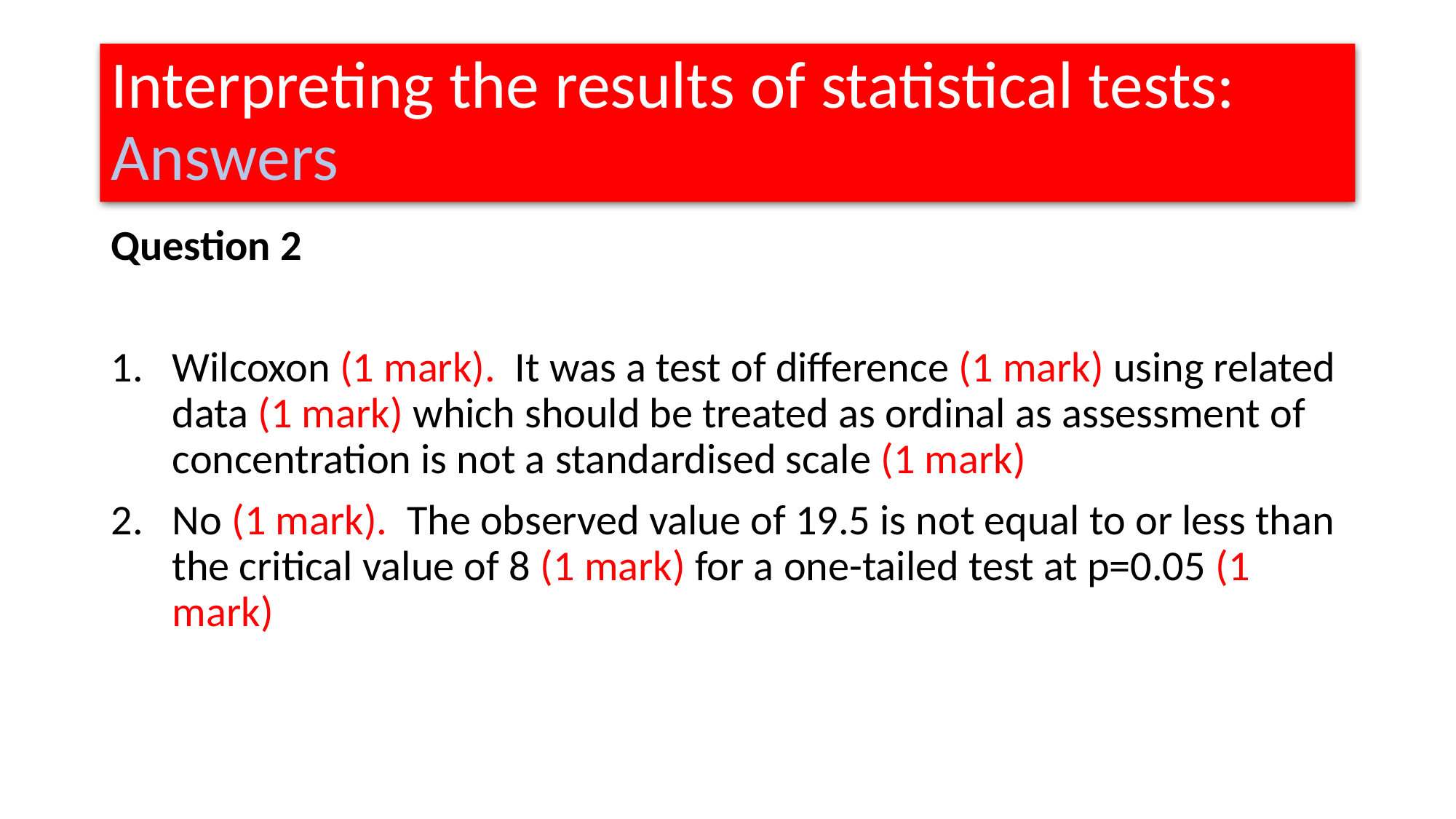

# Interpreting the results of statistical tests:  Answers
Question 2

Wilcoxon (1 mark).  It was a test of difference (1 mark) using related data (1 mark) which should be treated as ordinal as assessment of concentration is not a standardised scale (1 mark)
No (1 mark).  The observed value of 19.5 is not equal to or less than the critical value of 8 (1 mark) for a one-tailed test at p=0.05 (1 mark)